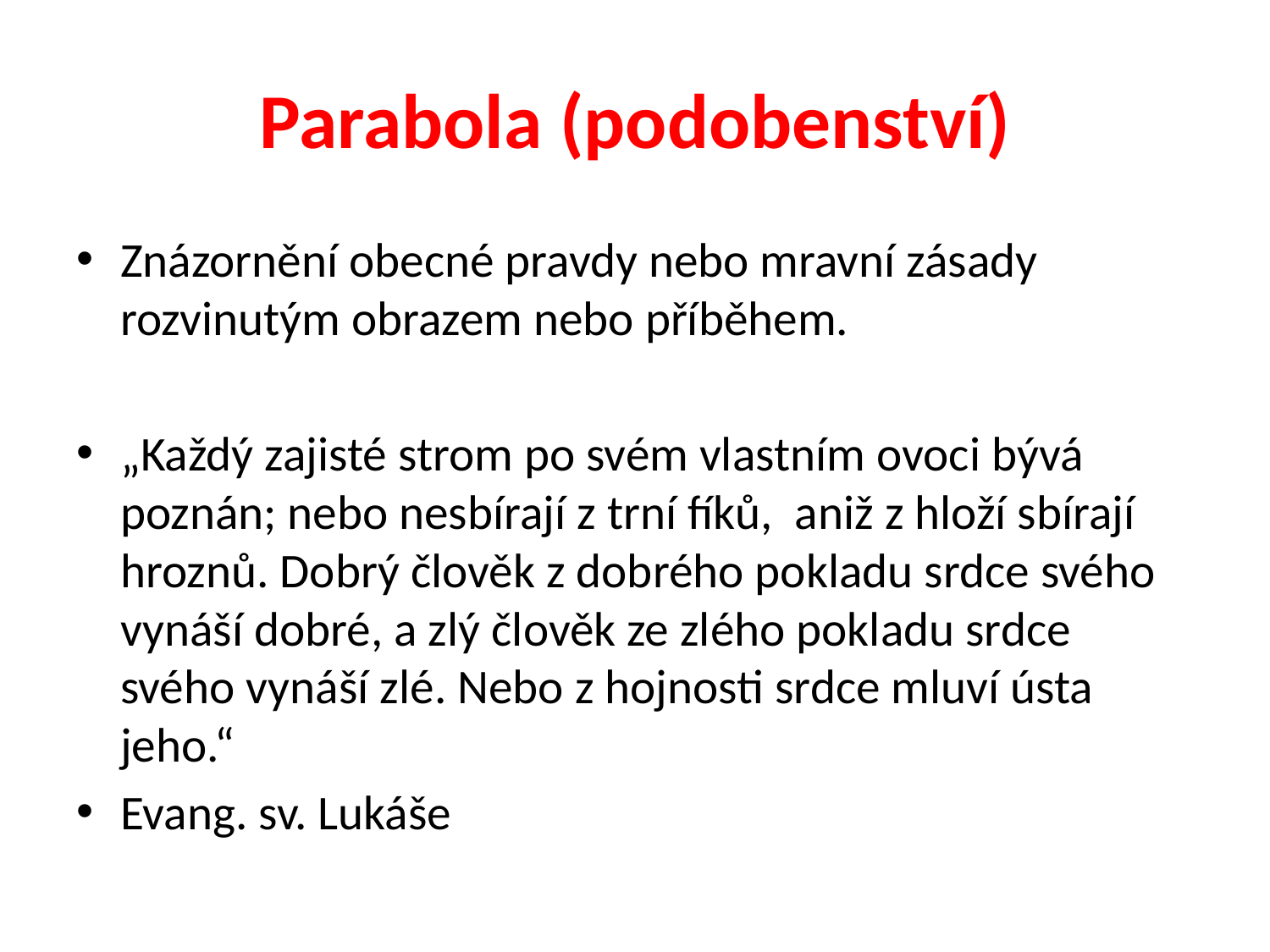

# Parabola (podobenství)
Znázornění obecné pravdy nebo mravní zásady rozvinutým obrazem nebo příběhem.

„Každý zajisté strom po svém vlastním ovoci bývá poznán; nebo nesbírají z trní fíků,  aniž z hloží sbírají hroznů. Dobrý člověk z dobrého pokladu srdce svého vynáší dobré, a zlý člověk ze zlého pokladu srdce svého vynáší zlé. Nebo z hojnosti srdce mluví ústa jeho.“
Evang. sv. Lukáše